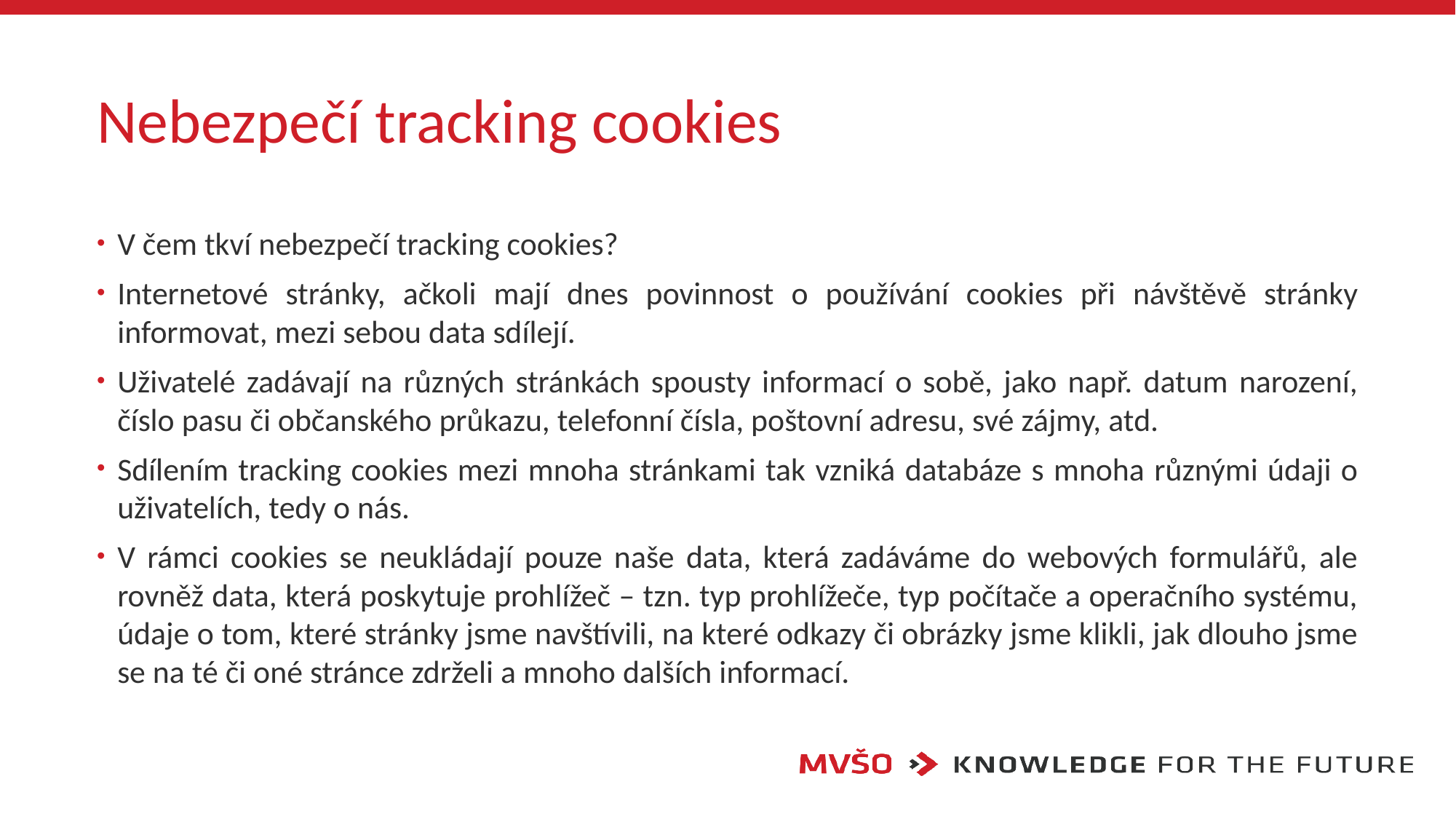

# Nebezpečí tracking cookies
V čem tkví nebezpečí tracking cookies?
Internetové stránky, ačkoli mají dnes povinnost o používání cookies při návštěvě stránky informovat, mezi sebou data sdílejí.
Uživatelé zadávají na různých stránkách spousty informací o sobě, jako např. datum narození, číslo pasu či občanského průkazu, telefonní čísla, poštovní adresu, své zájmy, atd.
Sdílením tracking cookies mezi mnoha stránkami tak vzniká databáze s mnoha různými údaji o uživatelích, tedy o nás.
V rámci cookies se neukládají pouze naše data, která zadáváme do webových formulářů, ale rovněž data, která poskytuje prohlížeč – tzn. typ prohlížeče, typ počítače a operačního systému, údaje o tom, které stránky jsme navštívili, na které odkazy či obrázky jsme klikli, jak dlouho jsme se na té či oné stránce zdrželi a mnoho dalších informací.